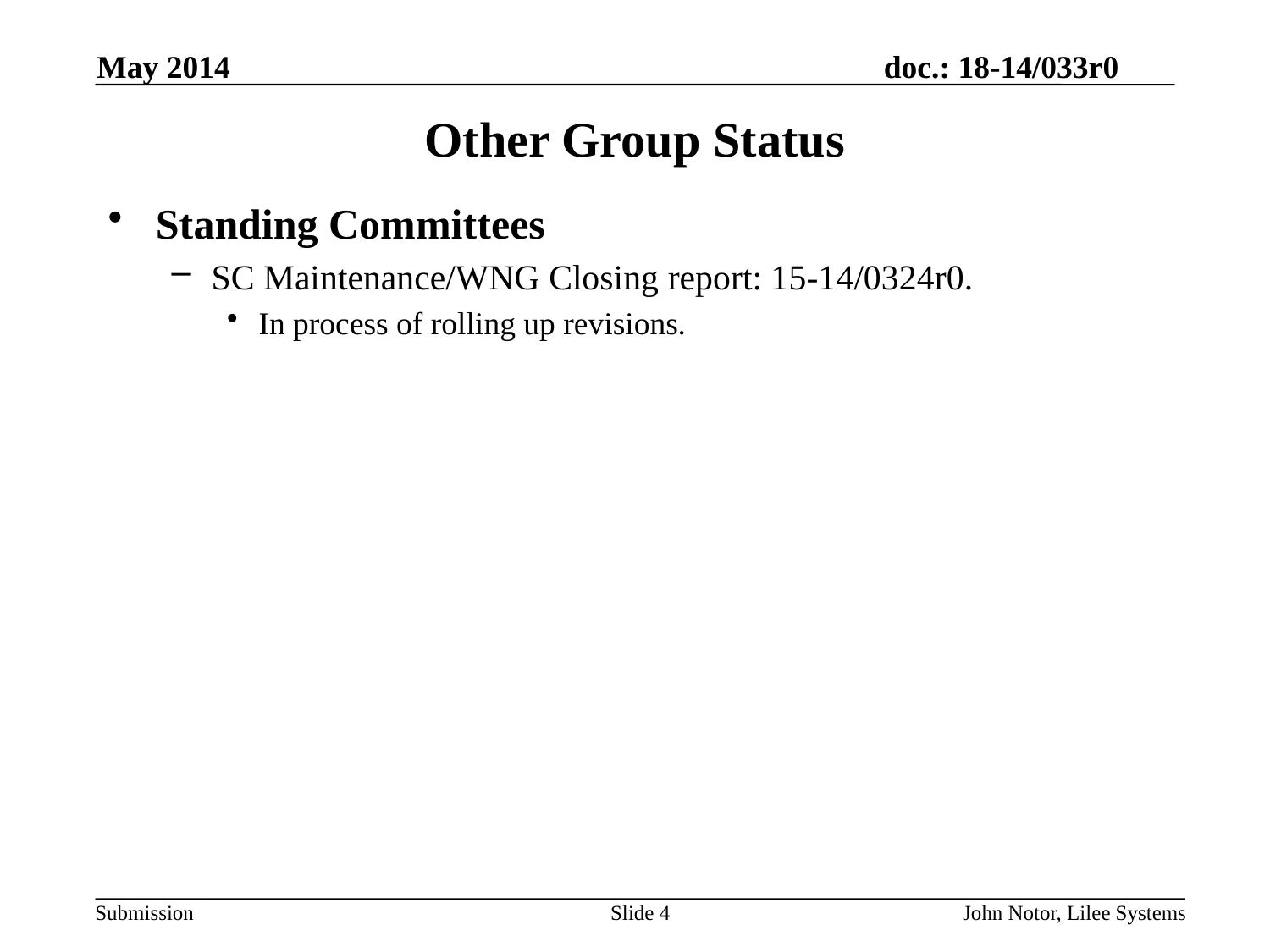

May 2014
# Other Group Status
Standing Committees
SC Maintenance/WNG Closing report: 15-14/0324r0.
In process of rolling up revisions.

Slide 4
John Notor, Lilee Systems